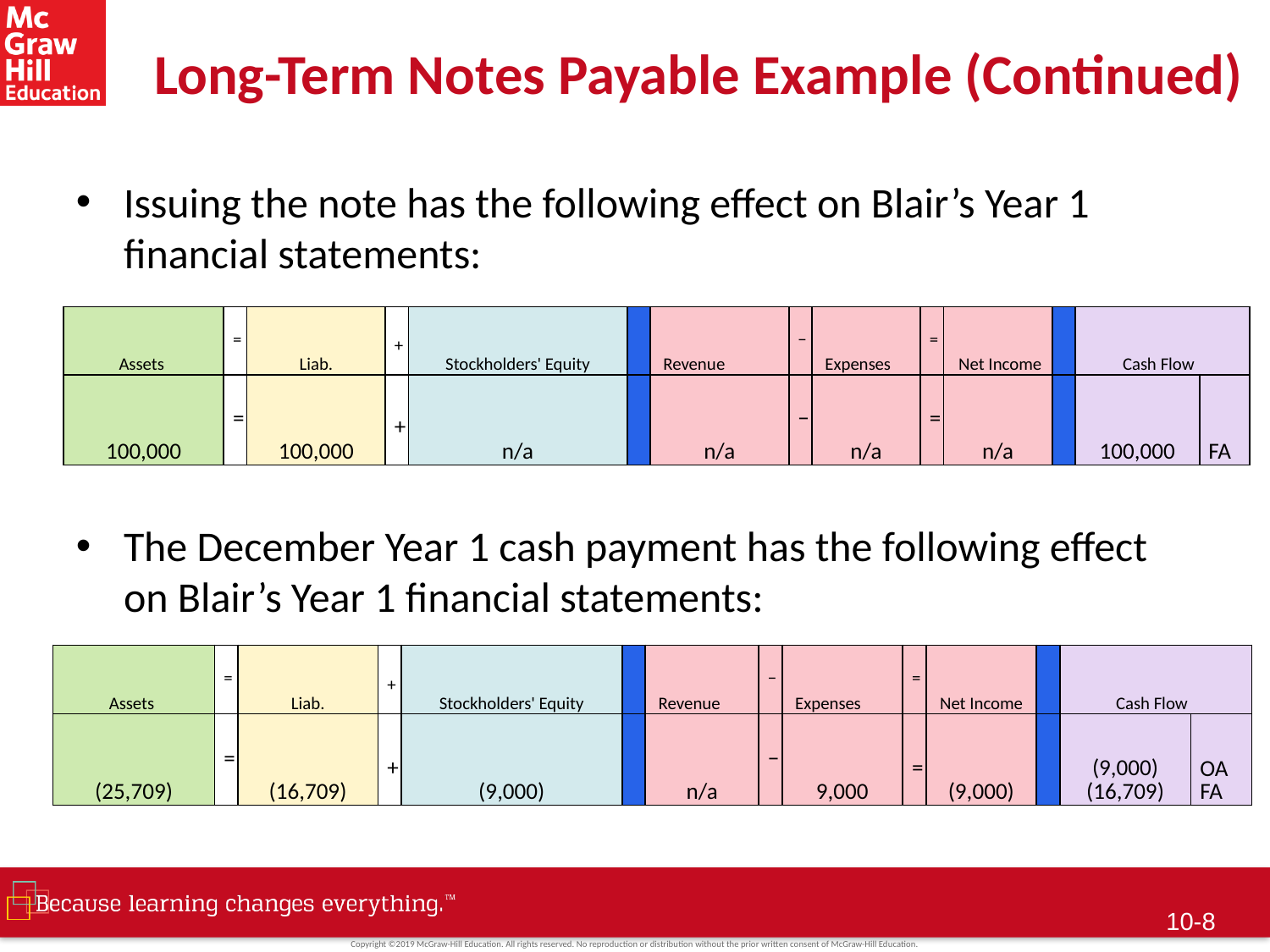

# Long-Term Notes Payable Example (Continued)
Issuing the note has the following effect on Blair’s Year 1 financial statements:

The December Year 1 cash payment has the following effect on Blair’s Year 1 financial statements:

| Assets | = | Liab. | + | Stockholders' Equity |  | Revenue | − | Expenses | = | Net Income |  | Cash Flow |  |
| --- | --- | --- | --- | --- | --- | --- | --- | --- | --- | --- | --- | --- | --- |
| 100,000 | = | 100,000 | + | n/a |  | n/a | − | n/a | = | n/a |  | 100,000 | FA |
| Assets | = | Liab. | + | Stockholders' Equity |  | Revenue | − | Expenses | = | Net Income |  | Cash Flow |  |
| --- | --- | --- | --- | --- | --- | --- | --- | --- | --- | --- | --- | --- | --- |
| (25,709) | = | (16,709) | + | (9,000) |  | n/a | − | 9,000 | = | (9,000) |  | (9,000) (16,709) | OA FA |

10-8